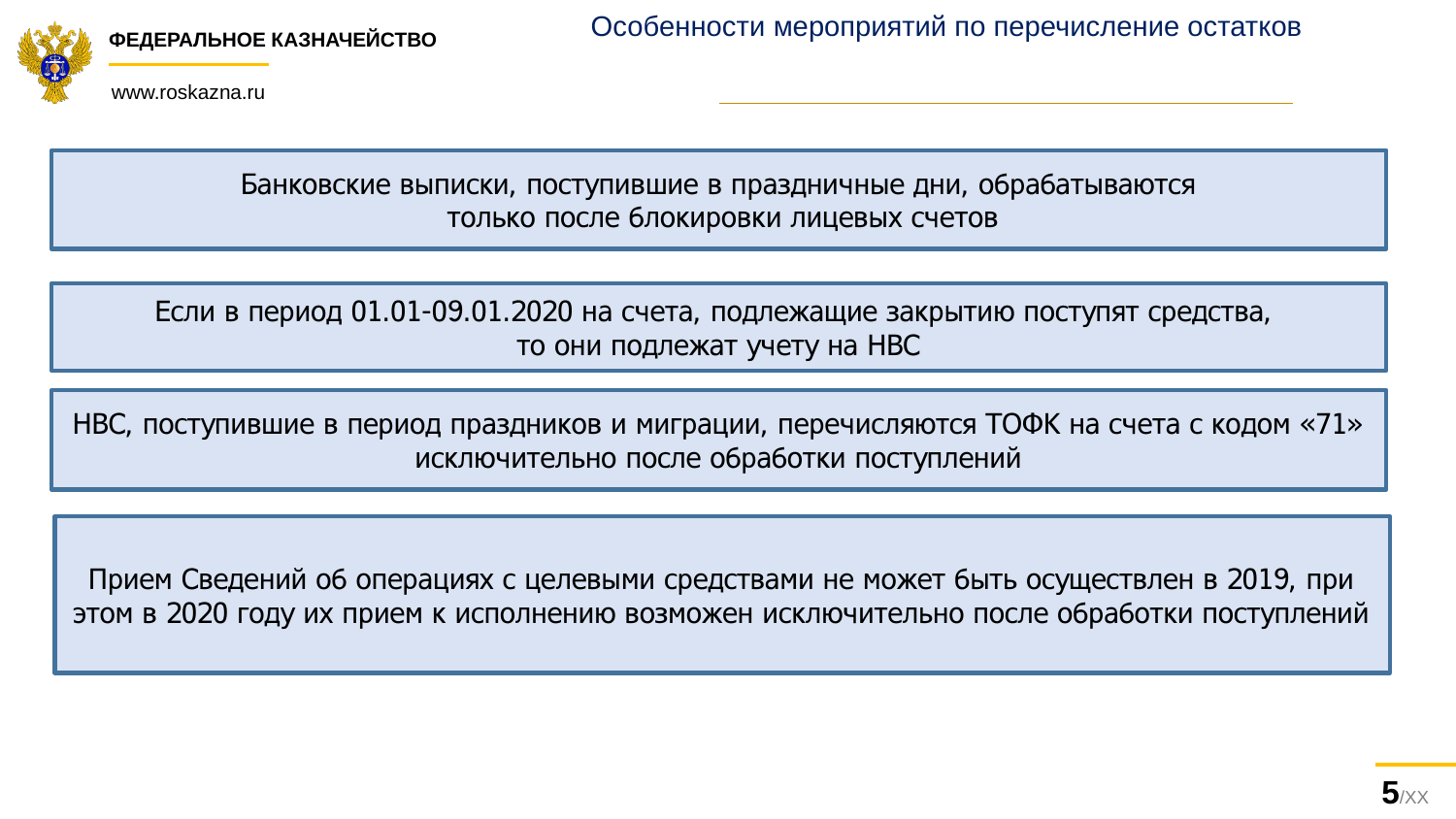

Особенности мероприятий по перечисление остатков
Банковские выписки, поступившие в праздничные дни, обрабатываются
 только после блокировки лицевых счетов
Если в период 01.01-09.01.2020 на счета, подлежащие закрытию поступят средства,
то они подлежат учету на НВС
НВС, поступившие в период праздников и миграции, перечисляются ТОФК на счета с кодом «71» исключительно после обработки поступлений

Прием Сведений об операциях с целевыми средствами не может быть осуществлен в 2019, при этом в 2020 году их прием к исполнению возможен исключительно после обработки поступлений